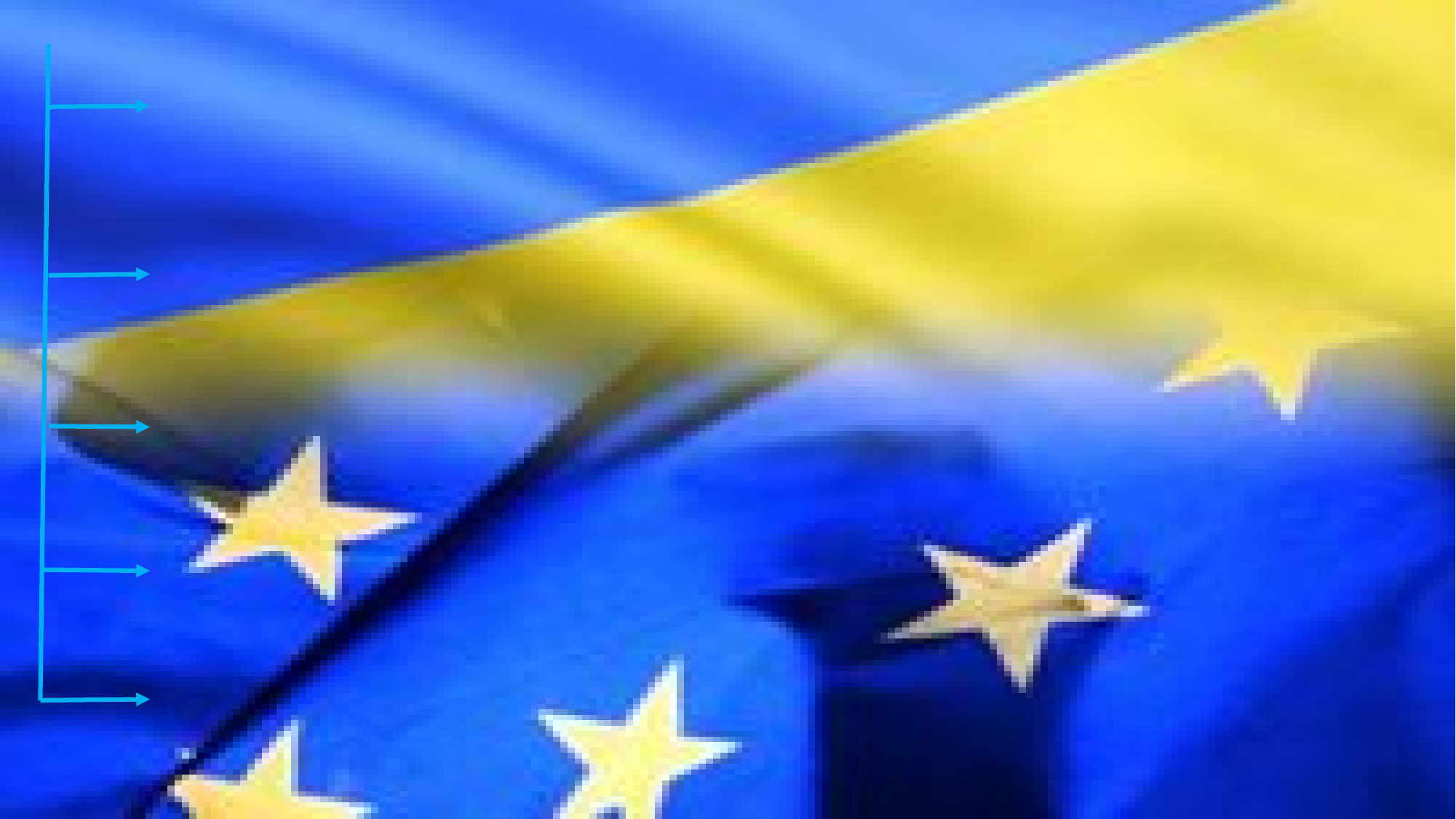

6) Рада з питань конкурентоспроможності (Competitiveness Council, COMPET) – створена в червні 2002 р. у результаті злиття трьох попередніх конфігурацій: внутрішнього ринку, промисловості та наукових досліджень.
Залежно від питань, включених до порядку денного, ця формація складається з міністрів, відповідальних за такі сфери, як європейські справи, промисловість, туризм та наукові дослідження. З набуттям чинності Лісабонським договором космічна політика була віддана Раді з питань конкурентоспроможності;
7) Рада з питань транспорту, телекомунікацій та енергетики (Transport, Telecommunications and Energy Council, TTE) – створена в червні 2002 р. у результаті злиття трьох політик в рамках однієї конфігурації. Склад формації залежить від порядку денного. Це утворення зустрічається приблизно раз на два місяці;
8) Рада з питань сільського господарства та риболовлі (Agriculture and Fisheries Council, AGRIFISH) – є однією з найстаріших формацій, що один раз на місяць об'єднує міністрів сільського господарства і рибальства та комісіонерів, відповідальних за сільське господарство, рибальство, безпеку харчових продуктів, ветеринарні питання та питання охорони здоров'я;
9) Екологічна рада (Environment Council, ENV) – складається з міністрів навколишнього середовища, які зустрічаються приблизно чотири рази на рік;
10) Рада з питань освіти, молоді, культури та спорту (Education, Youth, Culture and Sport Council, EYCS) – складається з міністрів освіти, культури, молоді, спорту та зв'язку, які зустрічаються приблизно три або чотири рази на рік.